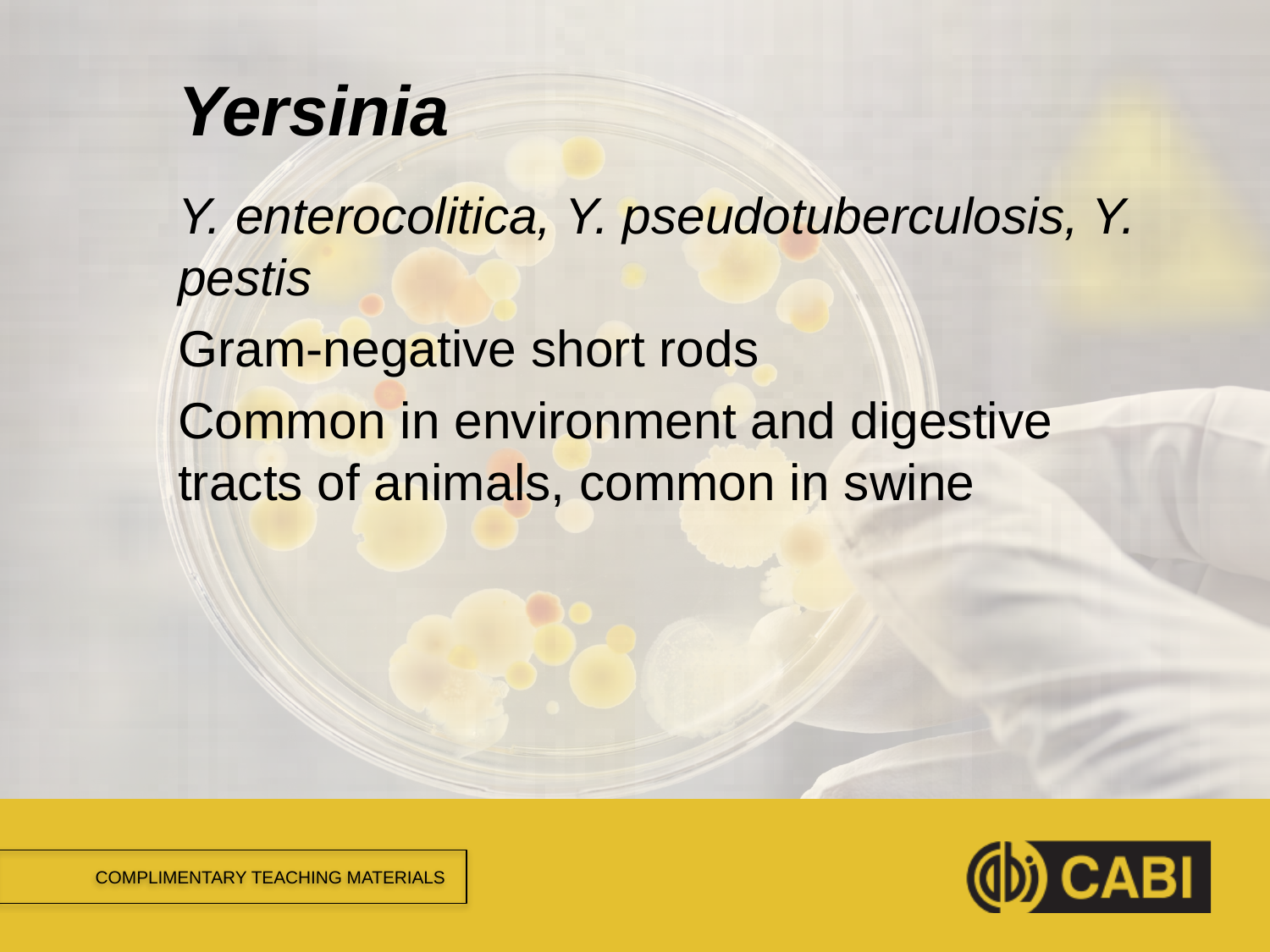

# Yersinia

Y. enterocolitica, Y. pseudotuberculosis, Y. pestis
Gram-negative short rods
Common in environment and digestive tracts of animals, common in swine